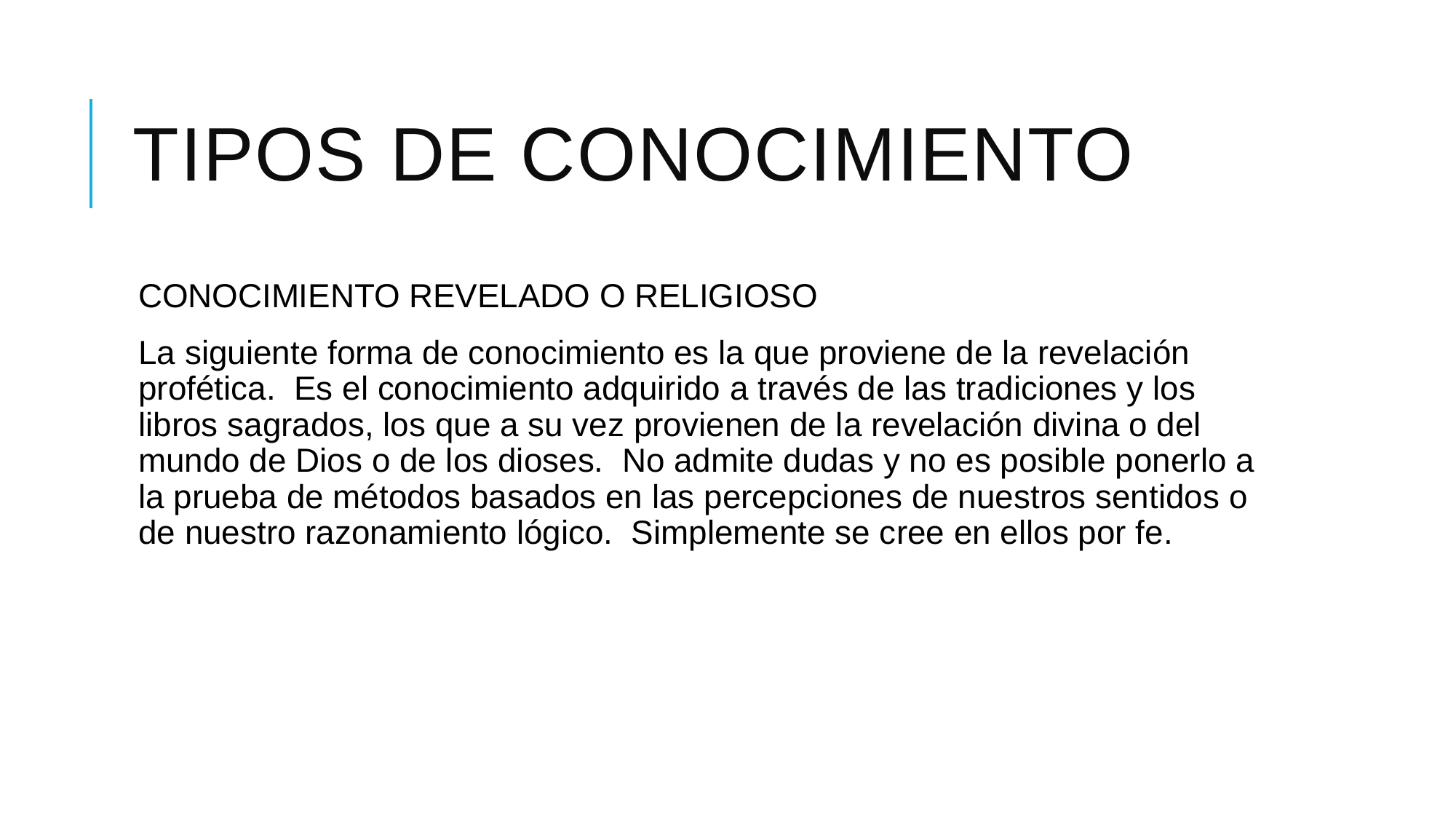

# TIPOS DE CONOCIMIENTO
CONOCIMIENTO REVELADO O RELIGIOSO
La siguiente forma de conocimiento es la que proviene de la revelación profética.  Es el conocimiento adquirido a través de las tradiciones y los libros sagrados, los que a su vez provienen de la revelación divina o del mundo de Dios o de los dioses.  No admite dudas y no es posible ponerlo a la prueba de métodos basados en las percepciones de nuestros sentidos o de nuestro razonamiento lógico.  Simplemente se cree en ellos por fe.